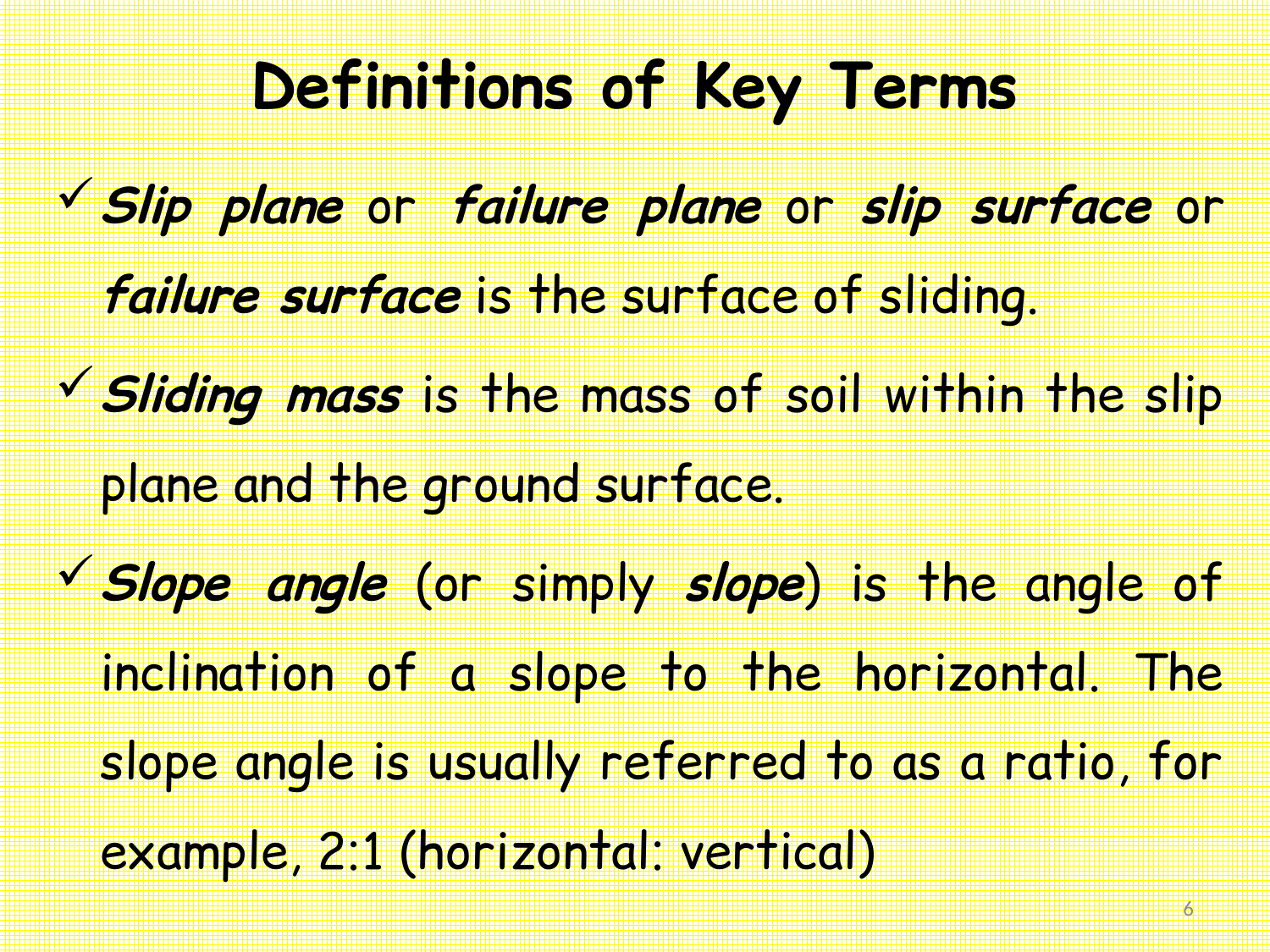

# Definitions of Key Terms
Slip plane or failure plane or slip surface or failure surface is the surface of sliding.
Sliding mass is the mass of soil within the slip plane and the ground surface.
Slope angle (or simply slope) is the angle of inclination of a slope to the horizontal. The slope angle is usually referred to as a ratio, for example, 2:1 (horizontal: vertical)
6